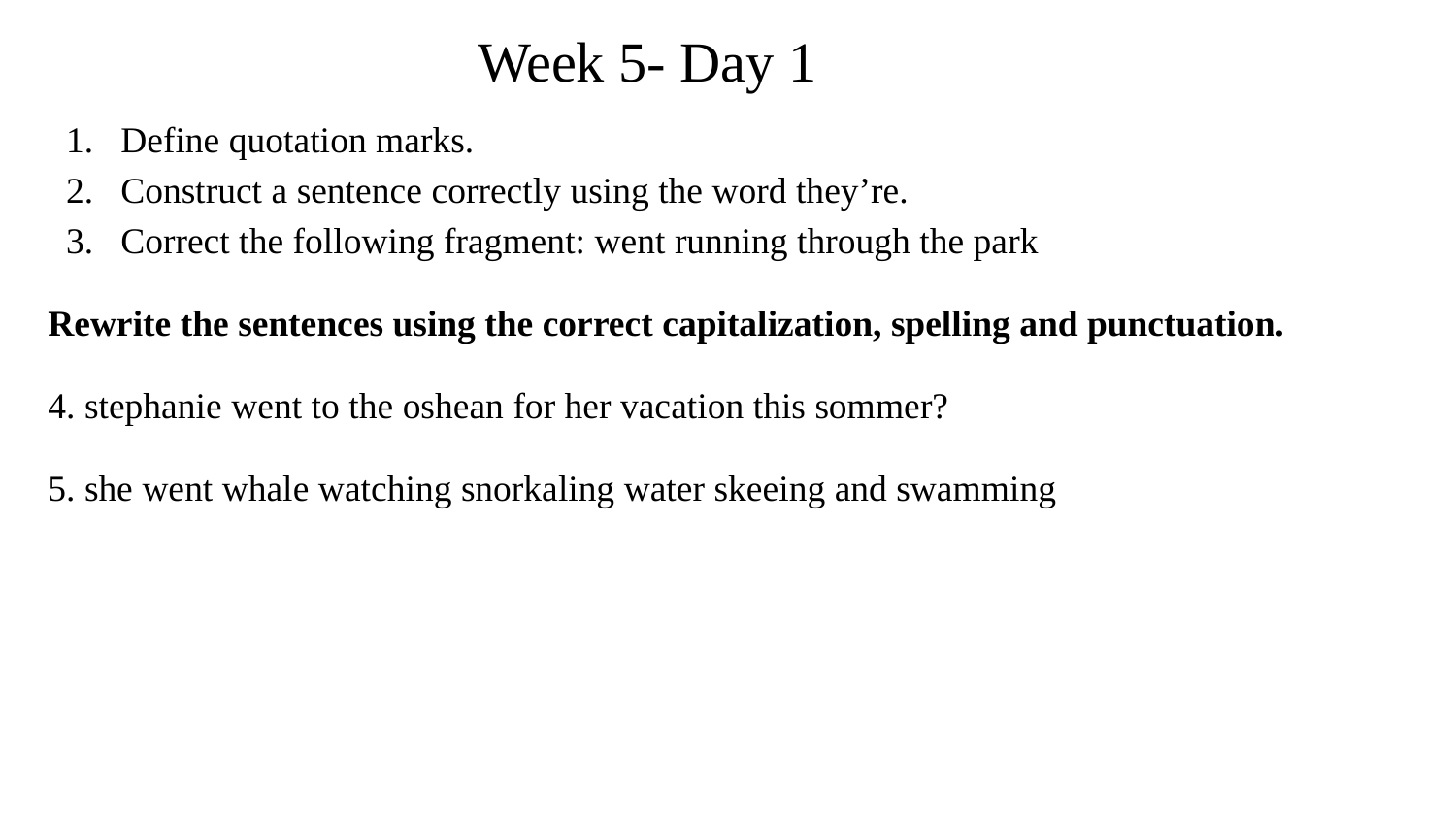

# Week 5- Day 1
Define quotation marks.
Construct a sentence correctly using the word they’re.
Correct the following fragment: went running through the park
Rewrite the sentences using the correct capitalization, spelling and punctuation.
4. stephanie went to the oshean for her vacation this sommer?
5. she went whale watching snorkaling water skeeing and swamming